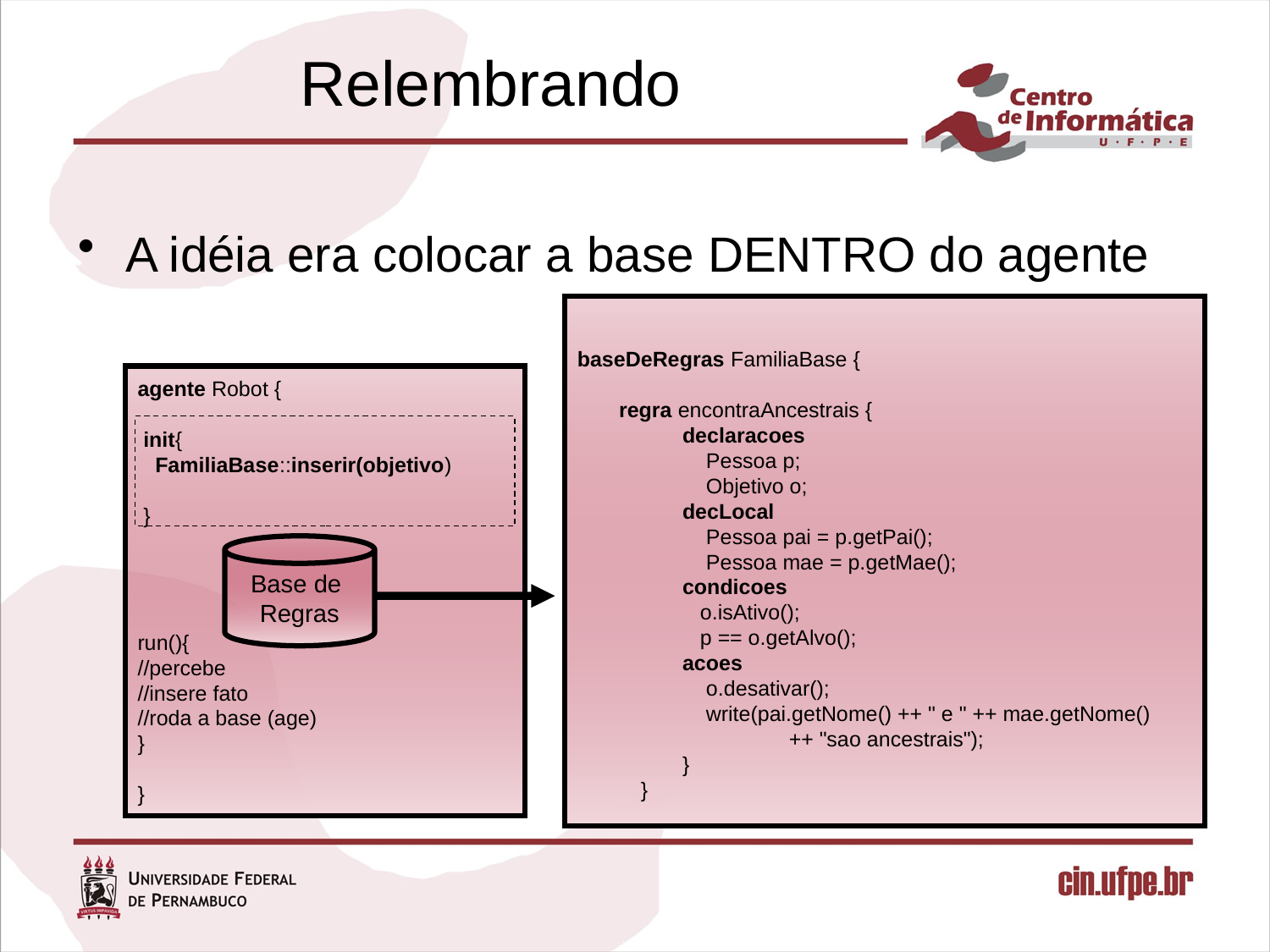

# Relembrando
A idéia era colocar a base DENTRO do agente

baseDeRegras FamiliaBase {

       regra encontraAncestrais {
       declaracoes
           Pessoa p;
           Objetivo o;
       decLocal
           Pessoa pai = p.getPai();
           Pessoa mae = p.getMae();
       condicoes
          o.isAtivo();
          p == o.getAlvo();
       acoes
           o.desativar();
           write(pai.getNome() ++ " e " ++ mae.getNome()
                         ++ "sao ancestrais");
       }
}
agente Robot {

 init{
   FamiliaBase::inserir(objetivo)

 }

run(){
//percebe
//insere fato
//roda a base (age)
}

}

Base de
Regras